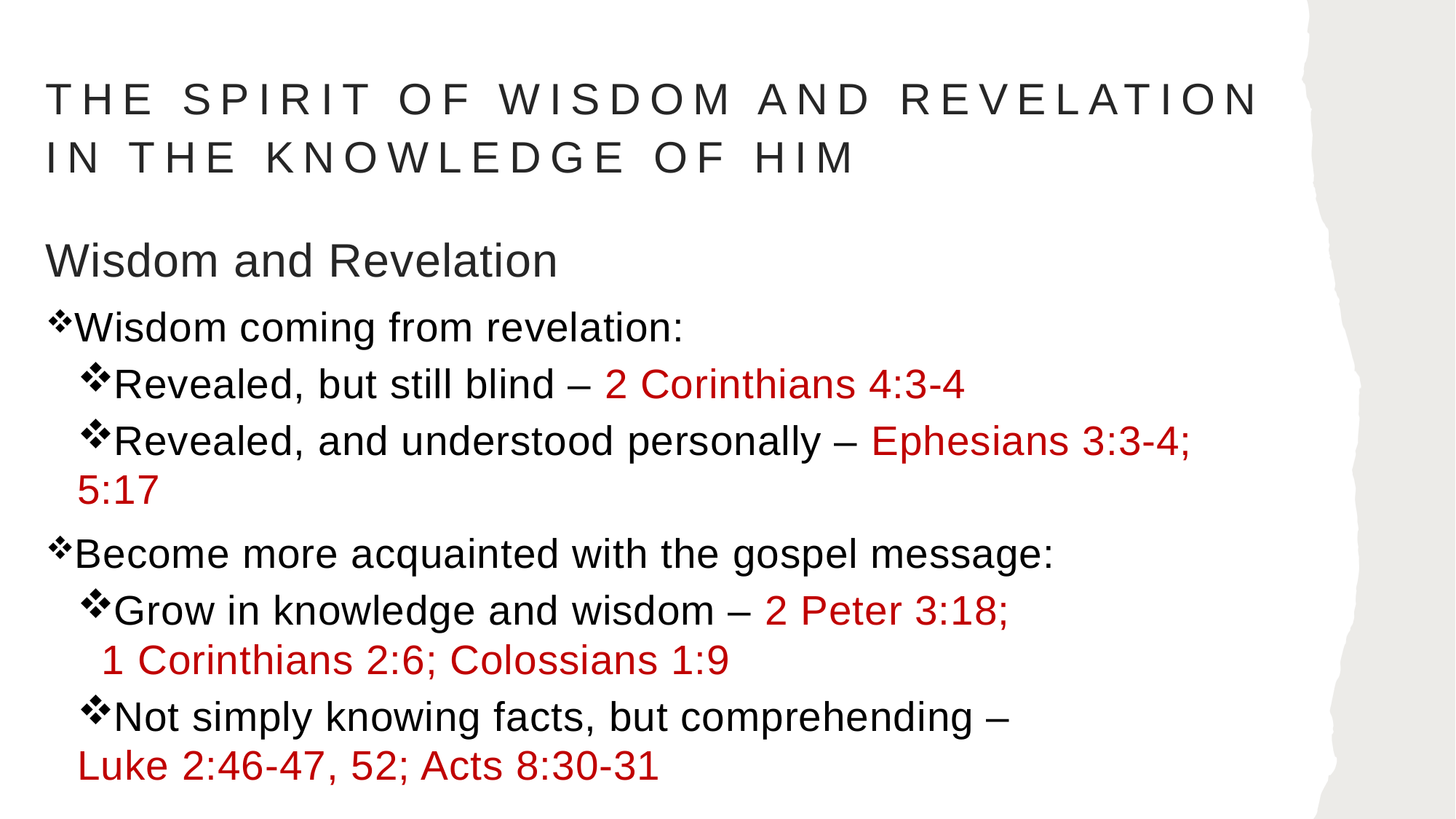

# The spirit of Wisdom and Revelation in the Knowledge of Him
Wisdom and Revelation
Wisdom coming from revelation:
Revealed, but still blind – 2 Corinthians 4:3-4
Revealed, and understood personally – Ephesians 3:3-4; 5:17
Become more acquainted with the gospel message:
Grow in knowledge and wisdom – 2 Peter 3:18;                         1 Corinthians 2:6; Colossians 1:9
Not simply knowing facts, but comprehending –                   Luke 2:46-47, 52; Acts 8:30-31